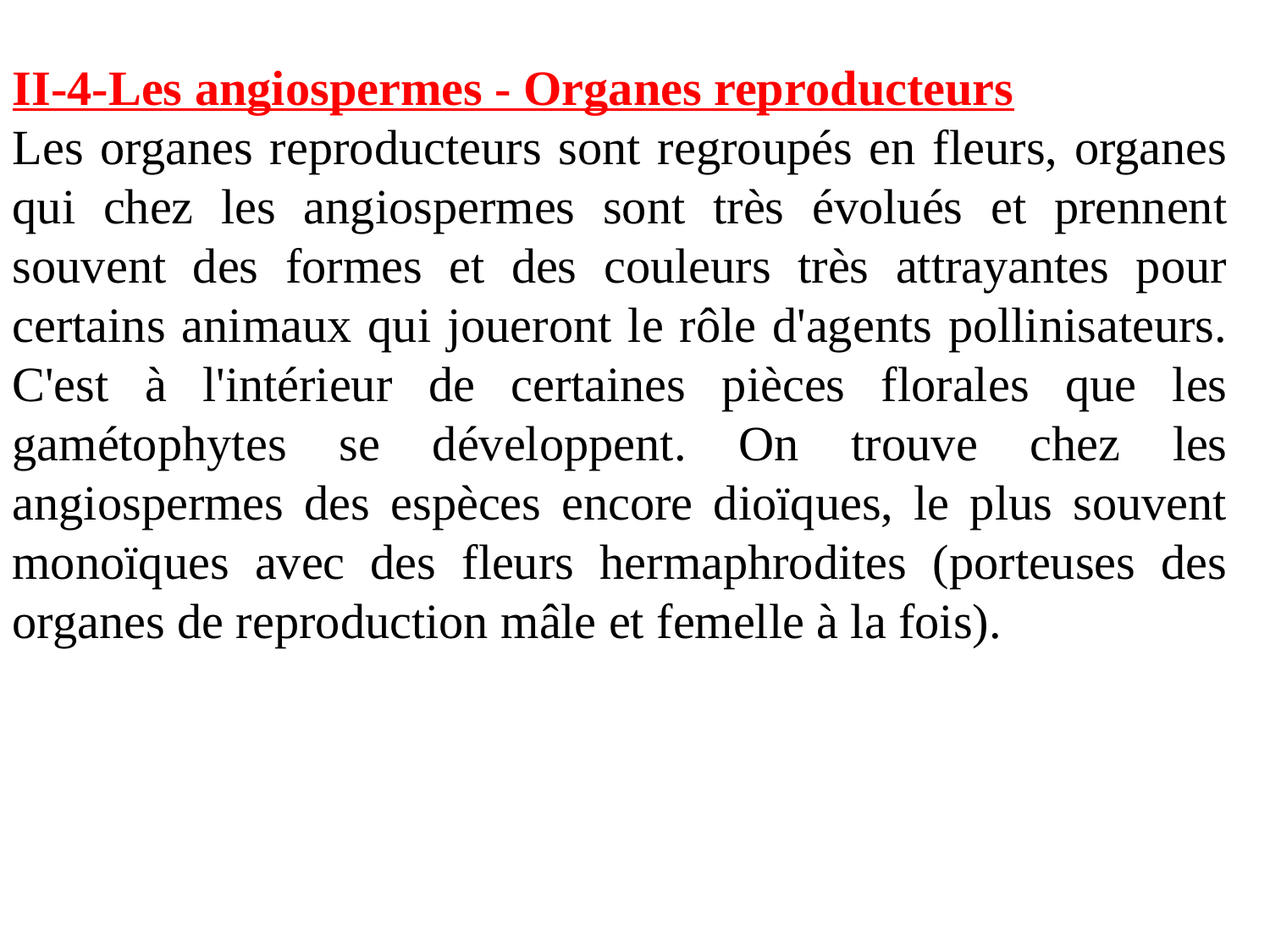

II-4-Les angiospermes - Organes reproducteurs
Les organes reproducteurs sont regroupés en fleurs, organes qui chez les angiospermes sont très évolués et prennent souvent des formes et des couleurs très attrayantes pour certains animaux qui joueront le rôle d'agents pollinisateurs. C'est à l'intérieur de certaines pièces florales que les gamétophytes se développent. On trouve chez les angiospermes des espèces encore dioïques, le plus souvent monoïques avec des fleurs hermaphrodites (porteuses des organes de reproduction mâle et femelle à la fois).